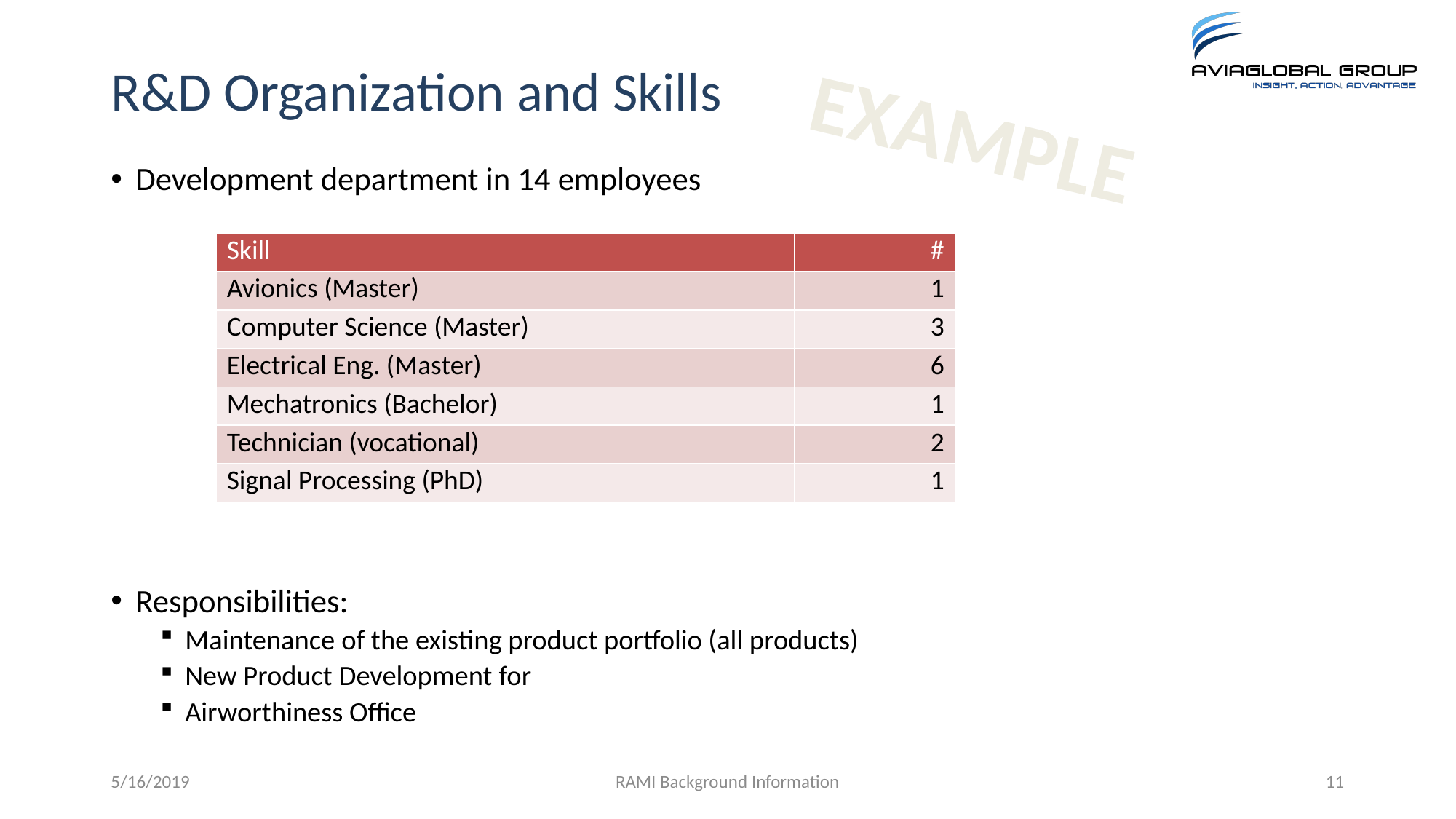

# R&D Organization and Skills
EXAMPLE
Development department in 14 employees

Responsibilities:
Maintenance of the existing product portfolio (all products)
New Product Development for
Airworthiness Office

| Skill | # |
| --- | --- |
| Avionics (Master) | 1 |
| Computer Science (Master) | 3 |
| Electrical Eng. (Master) | 6 |
| Mechatronics (Bachelor) | 1 |
| Technician (vocational) | 2 |
| Signal Processing (PhD) | 1 |
5/16/2019
RAMI Background Information
11